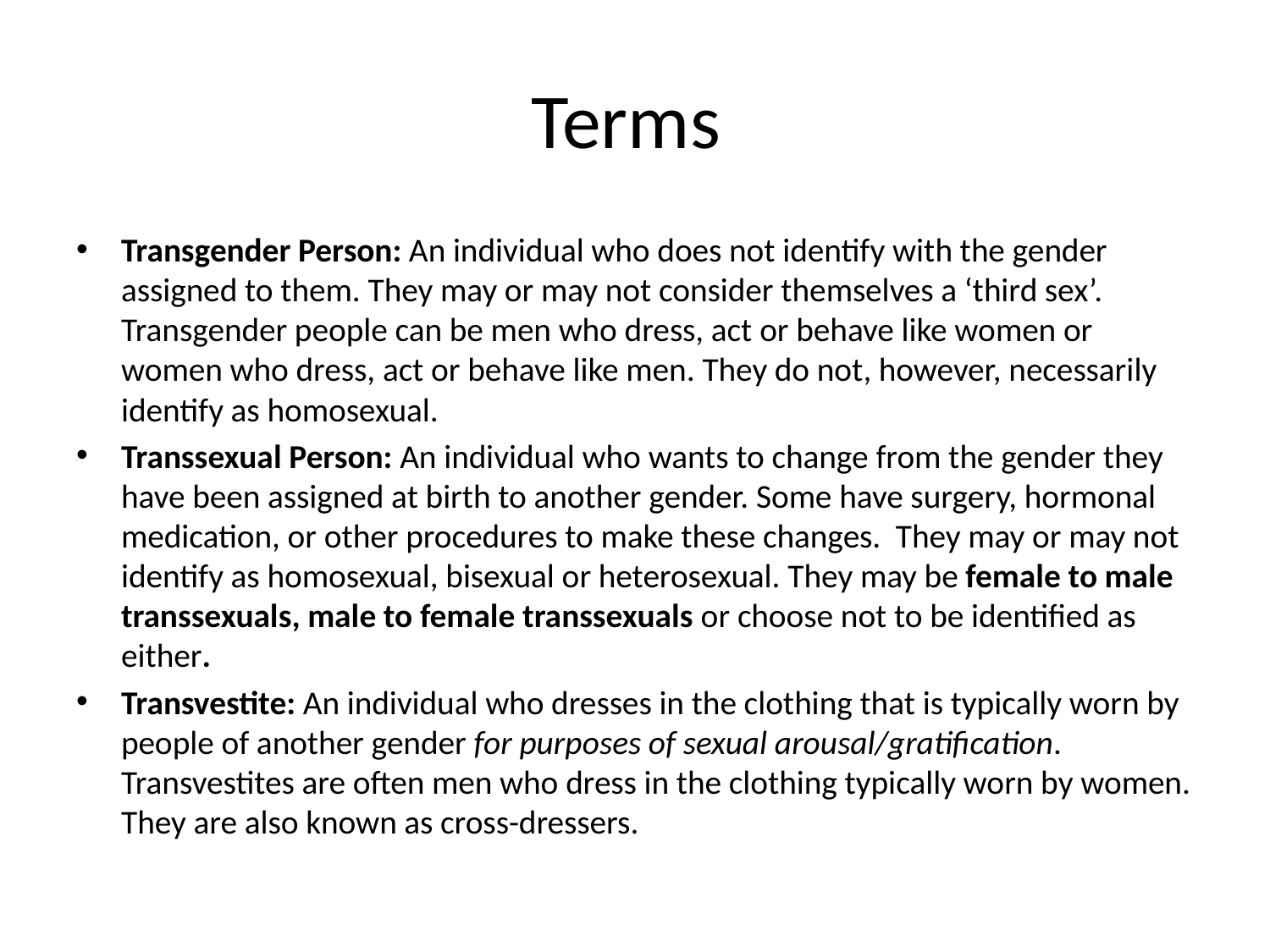

# Terms
Transgender Person: An individual who does not identify with the gender assigned to them. They may or may not consider themselves a ‘third sex’.  Transgender people can be men who dress, act or behave like women or women who dress, act or behave like men. They do not, however, necessarily identify as homosexual.
Transsexual Person: An individual who wants to change from the gender they have been assigned at birth to another gender. Some have surgery, hormonal medication, or other procedures to make these changes.  They may or may not identify as homosexual, bisexual or heterosexual. They may be female to male transsexuals, male to female transsexuals or choose not to be identified as either.
Transvestite: An individual who dresses in the clothing that is typically worn by people of another gender for purposes of sexual arousal/gratification.  Transvestites are often men who dress in the clothing typically worn by women. They are also known as cross-dressers.